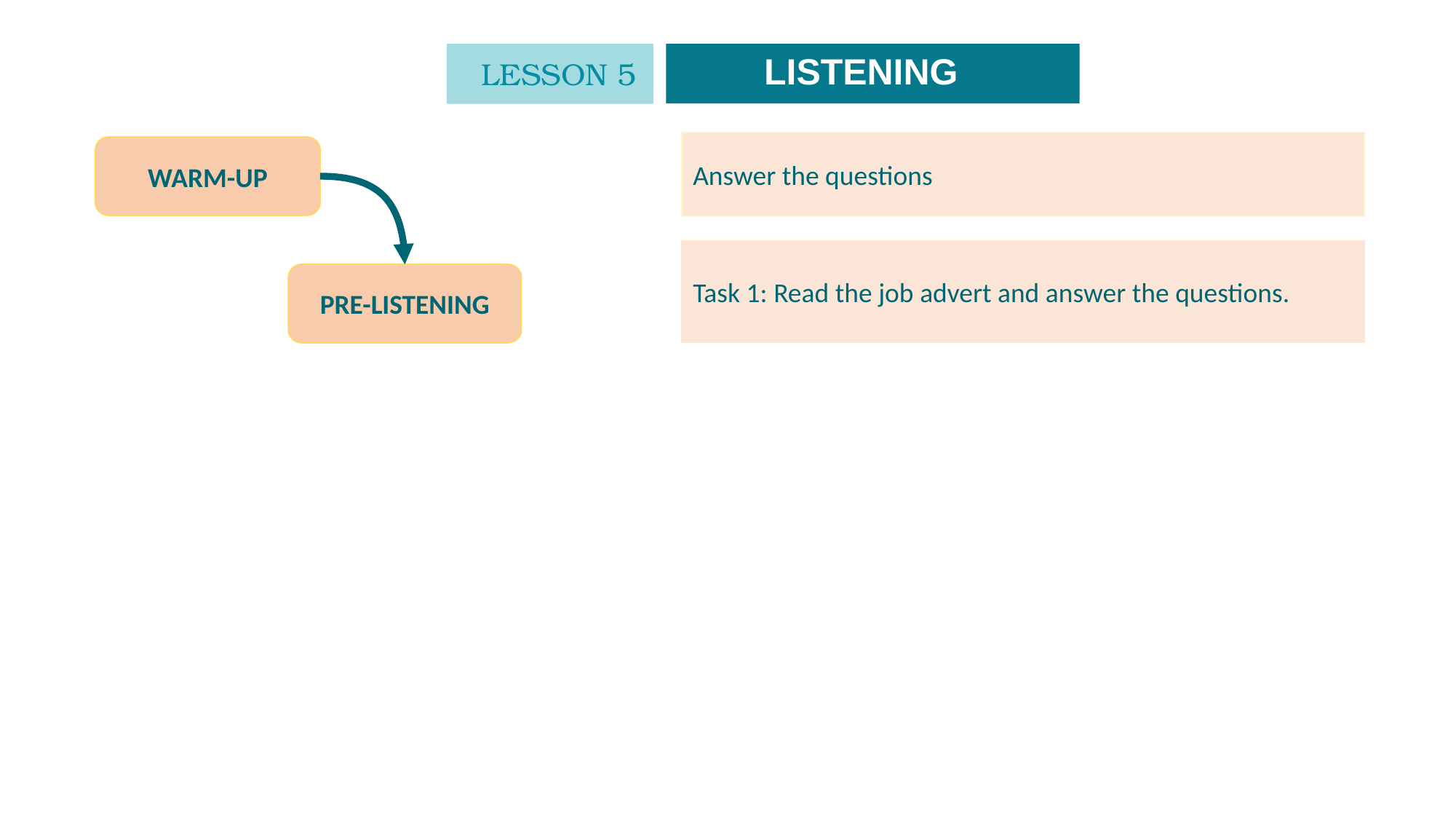

LISTENING

LESSON 5
Answer the questions
WARM-UP
Task 1: Read the job advert and answer the questions.

PRE-LISTENING